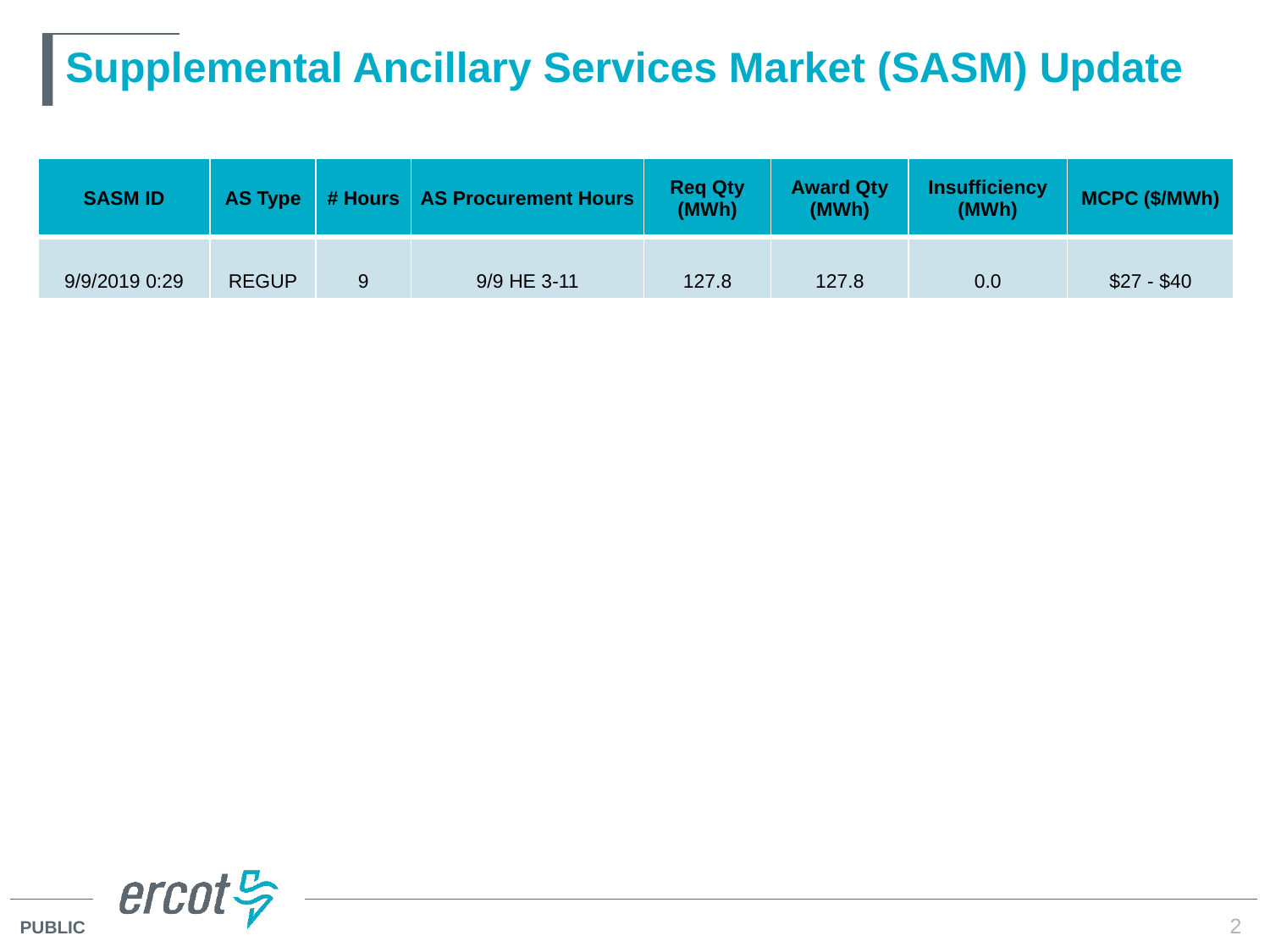

# Supplemental Ancillary Services Market (SASM) Update
| SASM ID | AS Type | # Hours | AS Procurement Hours | Req Qty (MWh) | Award Qty (MWh) | Insufficiency (MWh) | MCPC ($/MWh) |
| --- | --- | --- | --- | --- | --- | --- | --- |
| 9/9/2019 0:29 | REGUP | 9 | 9/9 HE 3-11 | 127.8 | 127.8 | 0.0 | $27 - $40 |
2